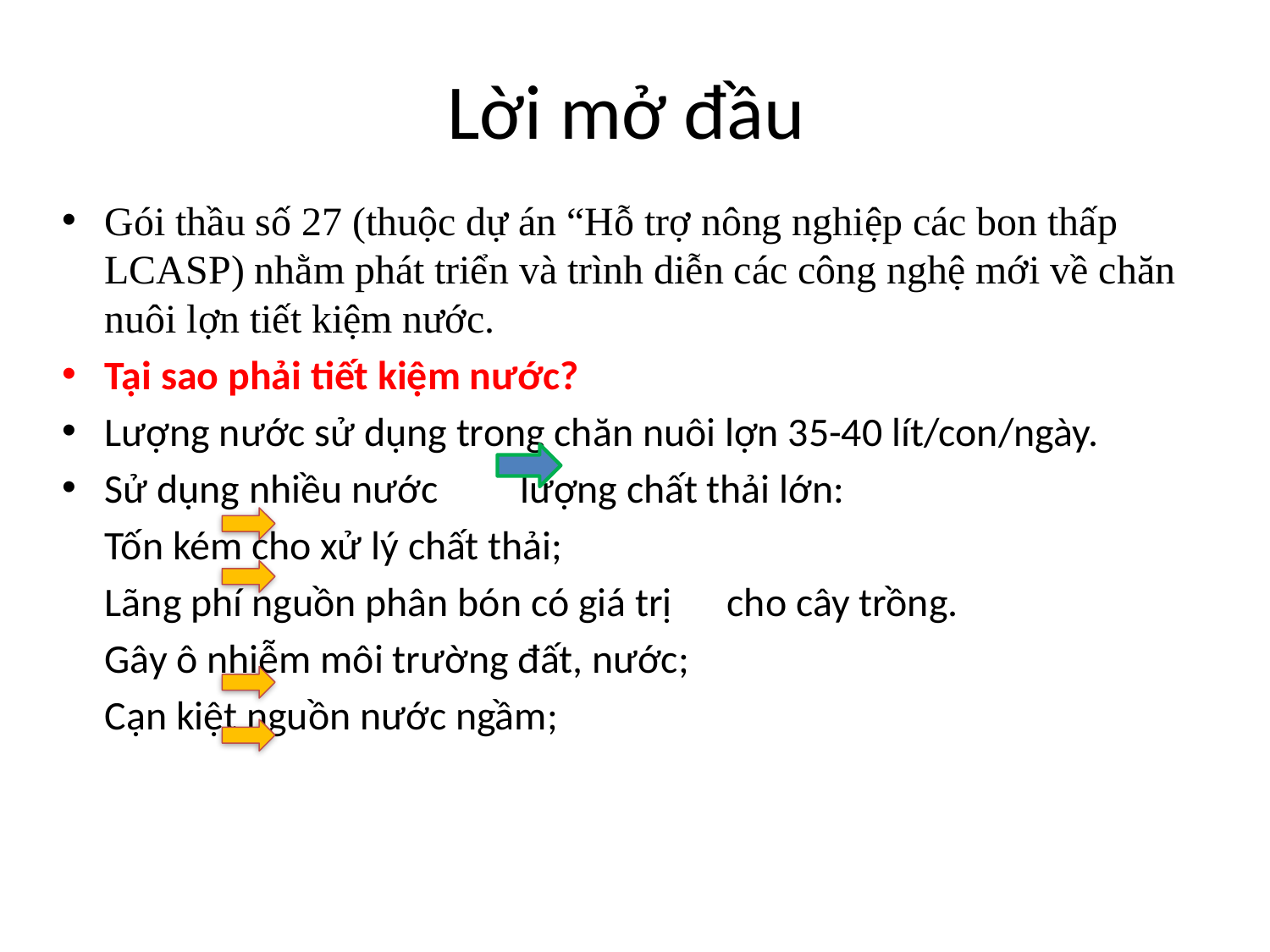

# Lời mở đầu
Gói thầu số 27 (thuộc dự án “Hỗ trợ nông nghiệp các bon thấp LCASP) nhằm phát triển và trình diễn các công nghệ mới về chăn nuôi lợn tiết kiệm nước.
Tại sao phải tiết kiệm nước?
Lượng nước sử dụng trong chăn nuôi lợn 35-40 lít/con/ngày.
Sử dụng nhiều nước         lượng chất thải lớn:
 			Tốn kém cho xử lý chất thải;
			Lãng phí nguồn phân bón có giá trị 				cho cây trồng.
			Gây ô nhiễm môi trường đất, nước;
			Cạn kiệt nguồn nước ngầm;